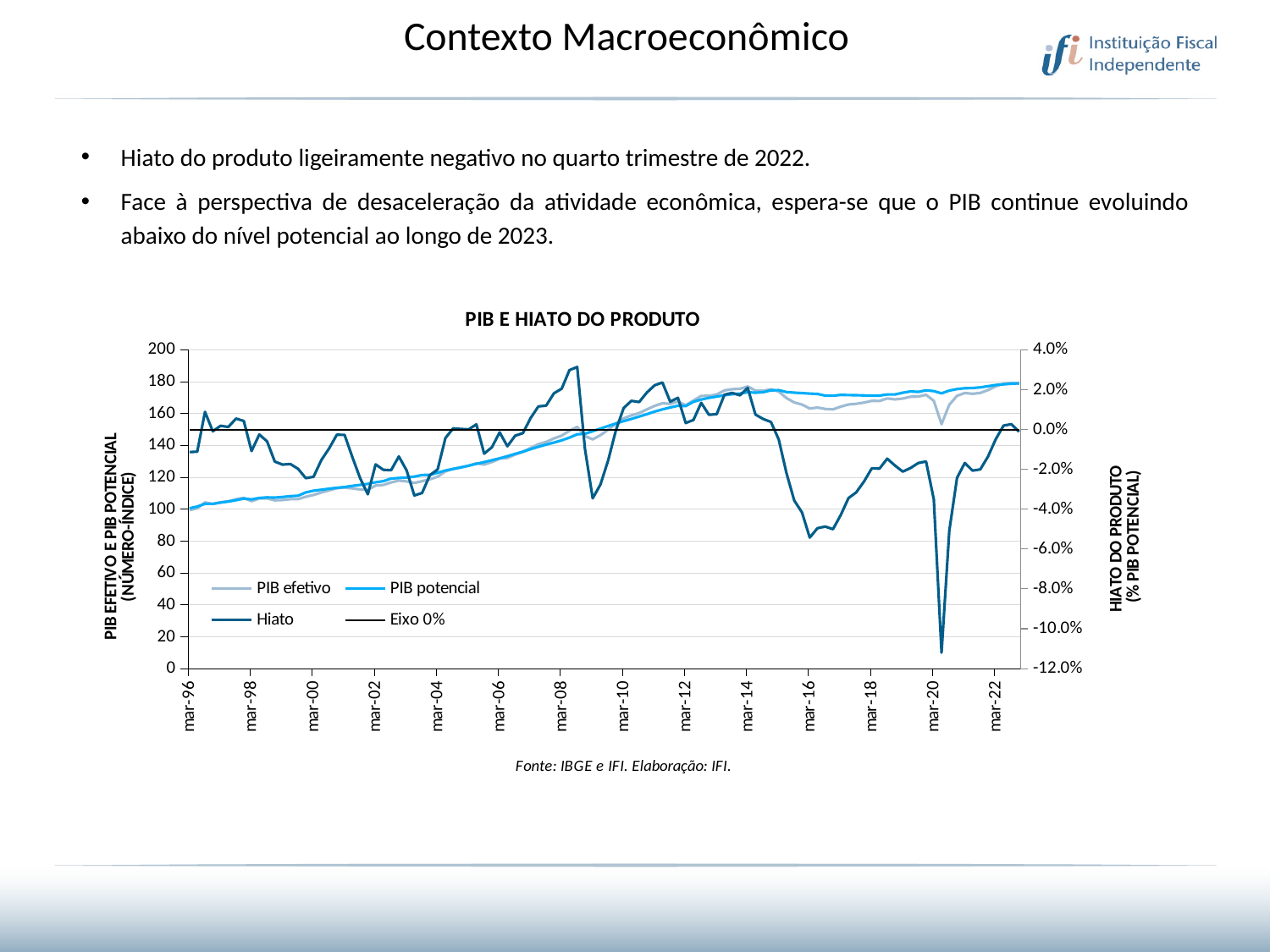

# Contexto Macroeconômico
Hiato do produto ligeiramente negativo no quarto trimestre de 2022.
Face à perspectiva de desaceleração da atividade econômica, espera-se que o PIB continue evoluindo abaixo do nível potencial ao longo de 2023.

### Chart: PIB E HIATO DO PRODUTO

| Category | PIB efetivo | PIB potencial | Hiato | Eixo 0% |
|---|---|---|---|---|
| 35125 | 99.4414281675113 | 100.57795910540234 | -0.0113 | 0.0 |
| 35217 | 100.573736245083 | 101.70263549912326 | -0.0111 | 0.0 |
| 35309 | 104.319357005016 | 103.39910497077611 | 0.0089 | 0.0 |
| 35400 | 103.31810777661 | 103.411177836663 | -0.0009 | 0.0 |
| 35490 | 104.398390765107 | 104.20040998613334 | 0.0019 | 0.0 |
| 35582 | 104.965400802988 | 104.82912294316188 | 0.0013 | 0.0 |
| 35674 | 106.278851166452 | 105.69751483486026 | 0.0055000000000000005 | 0.0 |
| 35765 | 107.165527702455 | 106.70668894001294 | 0.0043 | 0.0 |
| 35855 | 105.057099388427 | 106.20410370847858 | -0.0108 | 0.0 |
| 35947 | 106.826384687203 | 107.09411998717093 | -0.0025 | 0.0 |
| 36039 | 106.822279105734 | 107.456271105255 | -0.0059 | 0.0 |
| 36130 | 105.591017231529 | 107.31885072825388 | -0.0161 | 0.0 |
| 36220 | 105.788568115665 | 107.68380304933326 | -0.0176 | 0.0 |
| 36312 | 106.330963552884 | 108.20287326028696 | -0.0173 | 0.0 |
| 36404 | 106.345936707584 | 108.48305284870347 | -0.0197 | 0.0 |
| 36495 | 107.847647028343 | 110.54494365348812 | -0.024399999999999998 | 0.0 |
| 36586 | 108.992899806692 | 111.63873789479874 | -0.023700000000000002 | 0.0 |
| 36678 | 110.519761578927 | 112.23698748748554 | -0.015300000000000001 | 0.0 |
| 36770 | 111.819379331538 | 112.89185192482383 | -0.0095 | 0.0 |
| 36861 | 113.182137087972 | 113.47717775012232 | -0.0026 | 0.0 |
| 36951 | 113.628058160312 | 113.93568450848491 | -0.0027 | 0.0 |
| 37043 | 113.061543579992 | 114.64362561345773 | -0.0138 | 0.0 |
| 37135 | 112.465457417286 | 115.2782466351845 | -0.024399999999999998 | 0.0 |
| 37226 | 112.150527162093 | 115.91785753187906 | -0.0325 | 0.0 |
| 37316 | 114.87597084754 | 116.92210773286514 | -0.0175 | 0.0 |
| 37408 | 115.254711897789 | 117.63085517226882 | -0.0202 | 0.0 |
| 37500 | 116.816451929264 | 119.2491342683381 | -0.0204 | 0.0 |
| 37591 | 117.990108759852 | 119.60477319802534 | -0.013500000000000002 | 0.0 |
| 37681 | 117.46323132644 | 119.92162463138335 | -0.020499999999999997 | 0.0 |
| 37773 | 116.496552401539 | 120.48459241032062 | -0.0331 | 0.0 |
| 37865 | 117.587144366565 | 121.44922987664224 | -0.0318 | 0.0 |
| 37956 | 118.796704179106 | 121.58090694822025 | -0.0229 | 0.0 |
| 38047 | 120.432594151544 | 122.89040219545306 | -0.02 | 0.0 |
| 38139 | 123.789821445532 | 124.32441643620768 | -0.0043 | 0.0 |
| 38231 | 125.343426949581 | 125.26826598998701 | 0.0006 | 0.0 |
| 38322 | 126.289397345841 | 126.25152188927422 | 0.0003 | 0.0 |
| 38412 | 127.333381884213 | 127.32064981923108 | 0.0001 | 0.0 |
| 38504 | 128.839560828816 | 128.50544666748056 | 0.0026 | 0.0 |
| 38596 | 128.018160222667 | 129.5861526699737 | -0.0121 | 0.0 |
| 38687 | 129.609966443953 | 130.77385374225912 | -0.0089 | 0.0 |
| 38777 | 131.761268185234 | 131.94599257483878 | -0.0014000000000000002 | 0.0 |
| 38869 | 132.167768136057 | 133.2873821460841 | -0.0084 | 0.0 |
| 38961 | 134.316839289654 | 134.7345162901535 | -0.0031 | 0.0 |
| 39052 | 135.898714769007 | 136.14377356141756 | -0.0018 | 0.0 |
| 39142 | 138.510204421435 | 137.71147784990555 | 0.0058 | 0.0 |
| 39234 | 140.816650081203 | 139.20190794899466 | 0.0116 | 0.0 |
| 39326 | 142.221649804609 | 140.53522707965317 | 0.012 | 0.0 |
| 39417 | 144.424545616986 | 141.84300296305832 | 0.0182 | 0.0 |
| 39508 | 146.193764278346 | 143.25699586315142 | 0.020499999999999997 | 0.0 |
| 39600 | 149.265149944082 | 144.9457661138881 | 0.0298 | 0.0 |
| 39692 | 151.635634292068 | 147.01923045575722 | 0.031400000000000004 | 0.0 |
| 39783 | 145.917625000838 | 147.34688983221045 | -0.0097 | 0.0 |
| 39873 | 143.843349393259 | 148.98327228716622 | -0.0345 | 0.0 |
| 39965 | 146.465570944997 | 150.62275909604793 | -0.0276 | 0.0 |
| 40057 | 149.903635655468 | 152.24825884162908 | -0.0154 | 0.0 |
| 40148 | 153.749233926734 | 153.79537253849554 | -0.0003 | 0.0 |
| 40238 | 156.965356584618 | 155.2882435542323 | 0.0108 | 0.0 |
| 40330 | 158.927856834959 | 156.67178315749112 | 0.0144 | 0.0 |
| 40422 | 160.350474491151 | 158.1677594112754 | 0.0138 | 0.0 |
| 40513 | 162.604402046445 | 159.63518755786865 | 0.018600000000000002 | 0.0 |
| 40603 | 164.837211665449 | 161.2572996140178 | 0.0222 | 0.0 |
| 40695 | 166.475015126092 | 162.6367869539781 | 0.0236 | 0.0 |
| 40787 | 166.12650118732 | 163.83284140761342 | 0.013999999999999999 | 0.0 |
| 40878 | 167.556376968441 | 164.93392752085933 | 0.0159 | 0.0 |
| 40969 | 165.250851907245 | 164.70731775864147 | 0.0033 | 0.0 |
| 41061 | 168.212968335988 | 167.409403200625 | 0.0048 | 0.0 |
| 41153 | 171.097720886552 | 168.83532749807773 | 0.0134 | 0.0 |
| 41244 | 171.134605427511 | 169.87751183989576 | 0.0074 | 0.0 |
| 41334 | 171.996675740358 | 170.68242109790413 | 0.0077 | 0.0 |
| 41426 | 174.536992031508 | 171.53512730369334 | 0.0175 | 0.0 |
| 41518 | 175.310160304112 | 172.1427339985389 | 0.0184 | 0.0 |
| 41609 | 175.551557212418 | 172.58312742078056 | 0.0172 | 0.0 |
| 41699 | 177.027127949456 | 173.40300514198844 | 0.0209 | 0.0 |
| 41791 | 174.423268758504 | 173.12483251464417 | 0.0075 | 0.0 |
| 41883 | 174.352916360866 | 173.4337176572824 | 0.0053 | 0.0 |
| 41974 | 175.247520550711 | 174.58410096703625 | 0.0038 | 0.0 |
| 42064 | 173.830549511555 | 174.7040698608593 | -0.005 | 0.0 |
| 42156 | 169.737423288551 | 173.53790337240673 | -0.0219 | 0.0 |
| 42248 | 166.998511663462 | 173.16311868878267 | -0.0356 | 0.0 |
| 42339 | 165.688772321536 | 172.88060551078462 | -0.0416 | 0.0 |
| 42430 | 163.208203639441 | 172.56101040329986 | -0.0542 | 0.0 |
| 42522 | 163.802008586973 | 172.33246563595264 | -0.0495 | 0.0 |
| 42614 | 162.926260161227 | 171.26696117021652 | -0.0487 | 0.0 |
| 42705 | 162.63448571039 | 171.19419548462108 | -0.05 | 0.0 |
| 42795 | 164.377975403804 | 171.7458733714387 | -0.0429 | 0.0 |
| 42887 | 165.713280758951 | 171.61690219443972 | -0.0344 | 0.0 |
| 42979 | 166.152303573922 | 171.55632790286217 | -0.0315 | 0.0 |
| 43070 | 166.917005159678 | 171.39029177500566 | -0.026099999999999998 | 0.0 |
| 43160 | 167.966102874853 | 171.30658120841713 | -0.0195 | 0.0 |
| 43252 | 167.930200713933 | 171.28743442873622 | -0.0196 | 0.0 |
| 43344 | 169.512352300274 | 172.02390125865028 | -0.0146 | 0.0 |
| 43435 | 168.91849528279 | 172.0322795425094 | -0.0181 | 0.0 |
| 43525 | 169.455992315669 | 173.10858342595668 | -0.021099999999999997 | 0.0 |
| 43617 | 170.572868159068 | 173.9297115928092 | -0.019299999999999998 | 0.0 |
| 43709 | 170.70208737067 | 173.61888463249593 | -0.0168 | 0.0 |
| 43800 | 171.809938004334 | 174.60359553285974 | -0.016 | 0.0 |
| 43891 | 168.013762569699 | 174.10752597896268 | -0.035 | 0.0 |
| 43983 | 153.375838189045 | 172.7205385011768 | -0.11199999999999999 | 0.0 |
| 44075 | 165.570781891662 | 174.43192361110619 | -0.0508 | 0.0 |
| 44166 | 171.151098622497 | 175.39567393164273 | -0.0242 | 0.0 |
| 44256 | 172.946599202397 | 175.90174857851608 | -0.0168 | 0.0 |
| 44348 | 172.422114472303 | 176.04871806443026 | -0.0206 | 0.0 |
| 44440 | 172.958003317735 | 176.4877584874847 | -0.02 | 0.0 |
| 44531 | 174.793140152018 | 177.18513953575064 | -0.013500000000000002 | 0.0 |
| 44621 | 177.123445727663 | 177.97773887425947 | -0.0048 | 0.0 |
| 44713 | 178.721203691436 | 178.36447474195208 | 0.002 | 0.0 |
| 44805 | 179.218308587455 | 178.73572213768327 | 0.0027 | 0.0 |
| 44896 | 178.822216166455 | 179.01913721739413 | -0.0011 | 0.0 |